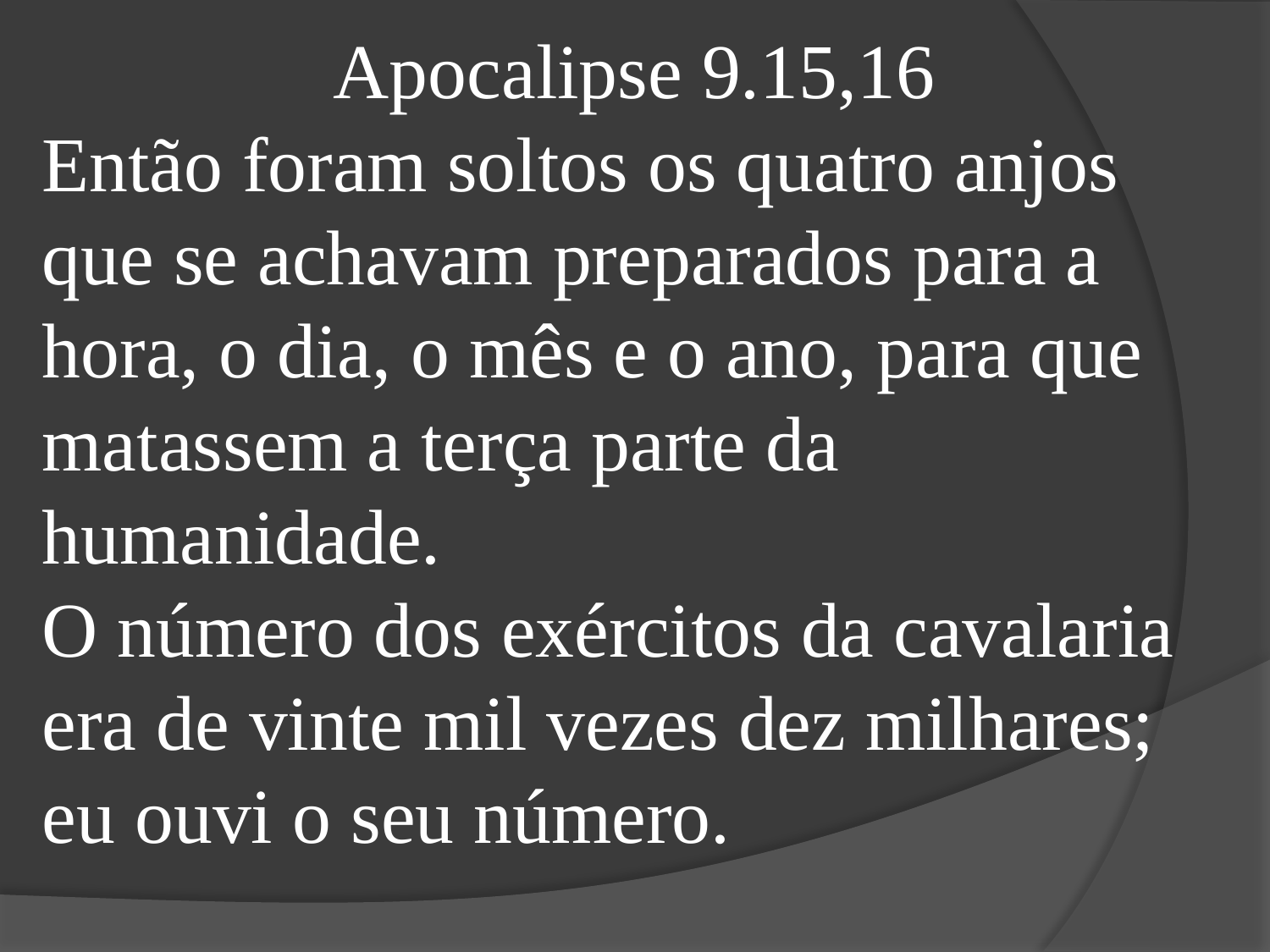

Apocalipse 9.15,16
Então foram soltos os quatro anjos que se achavam preparados para a hora, o dia, o mês e o ano, para que matassem a terça parte da humanidade.
O número dos exércitos da cavalaria era de vinte mil vezes dez milhares; eu ouvi o seu número.